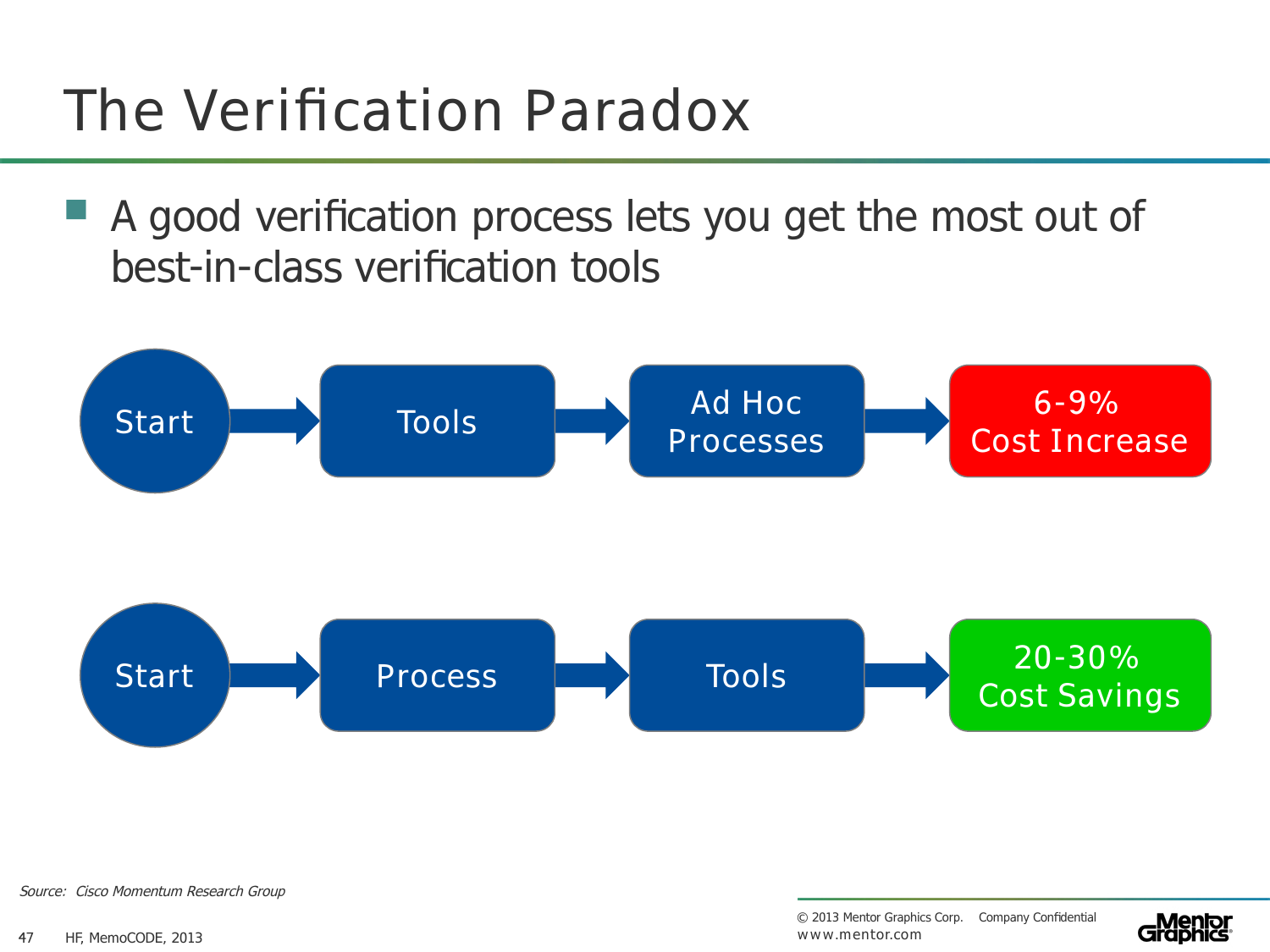

# The Verification Paradox
A good verification process lets you get the most out of best-in-class verification tools
Start
Tools
Ad Hoc Processes
6-9%
Cost Increase

Start
Process
Tools
20-30%
Cost Savings

Source:  Cisco Momentum Research Group
HF, MemoCODE, 2013
47